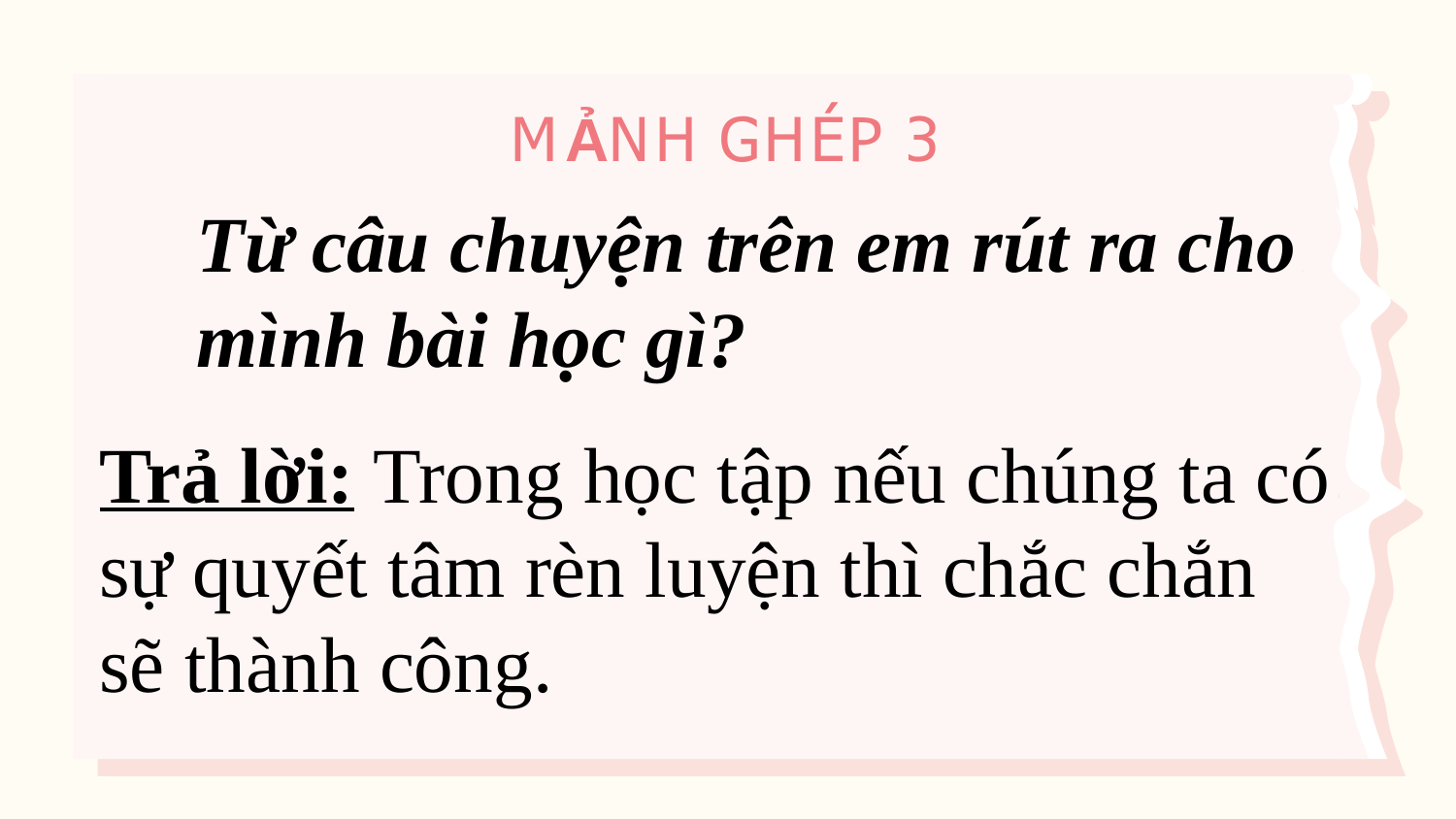

# MẢNH GHÉP 3
Từ câu chuyện trên em rút ra cho mình bài học gì?
Trả lời: Trong học tập nếu chúng ta có sự quyết tâm rèn luyện thì chắc chắn sẽ thành công.